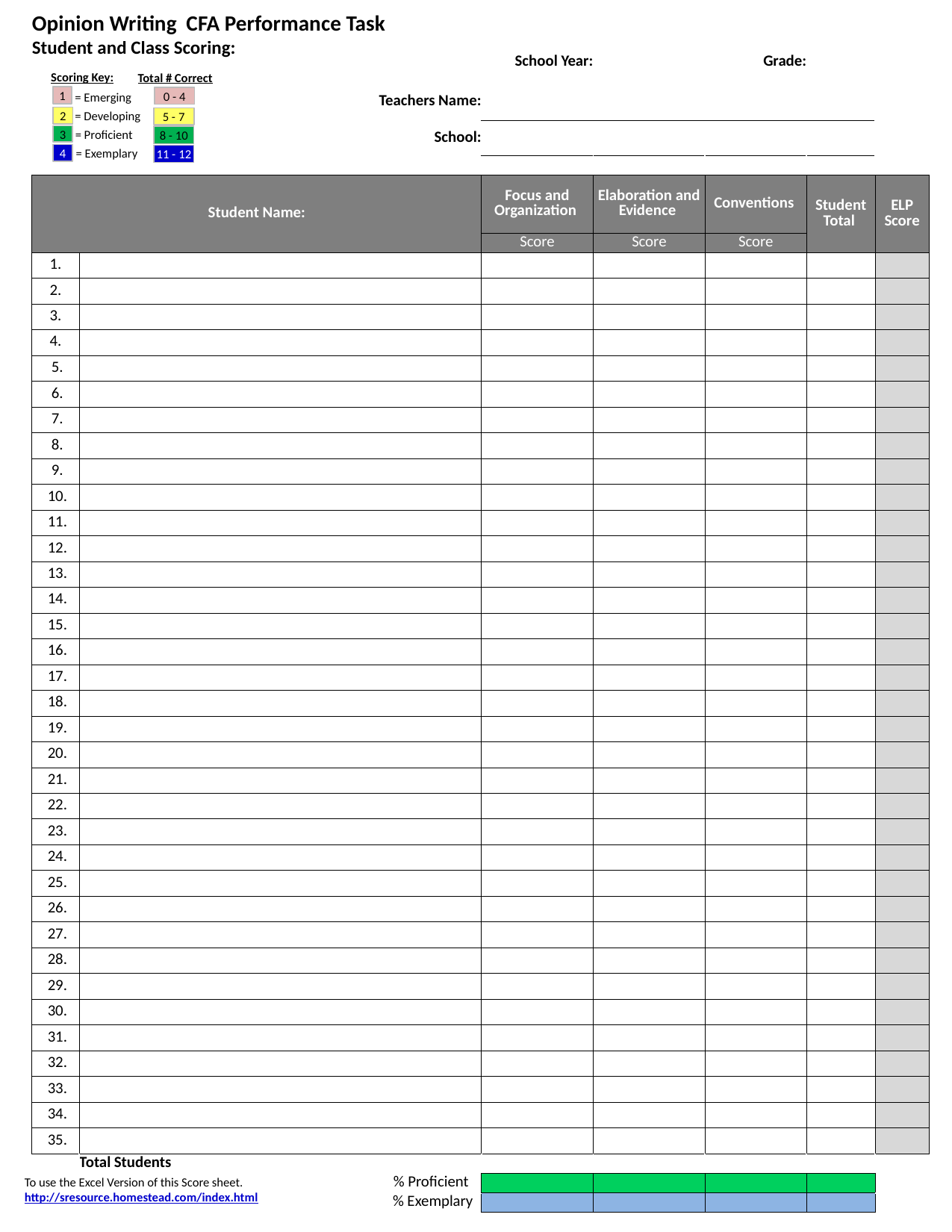

| Opinion Writing CFA Performance Task |  |  |  |  |  |  |  |
| --- | --- | --- | --- | --- | --- | --- | --- |
| Student and Class Scoring: |  |  | School Year: |  | Grade: |  |  |
|  |  | Teachers Name: |  |  |  |  |  |
|  |  | School: |  |  |  |  |  |
|  |  |  |  |  |  |  |  |
| Student Name: |  |  | Focus and Organization | Elaboration and Evidence | Conventions | Student Total | ELP Score |
|  |  |  | Score | Score | Score |  |  |
| 1. |  |  |  |  |  |  |  |
| 2. |  |  |  |  |  |  |  |
| 3. |  |  |  |  |  |  |  |
| 4. |  |  |  |  |  |  |  |
| 5. |  |  |  |  |  | 0 |  |
| 6. |  |  |  |  |  | 0 |  |
| 7. |  |  |  |  |  | 0 |  |
| 8. |  |  |  |  |  | 0 |  |
| 9. |  |  |  |  |  | 0 |  |
| 10. |  |  |  |  |  | 0 |  |
| 11. |  |  |  |  |  | 0 |  |
| 12. |  |  |  |  |  | 0 |  |
| 13. |  |  |  |  |  | 0 |  |
| 14. |  |  |  |  |  | 0 |  |
| 15. |  |  |  |  |  | 0 |  |
| 16. |  |  |  |  |  | 0 |  |
| 17. |  |  |  |  |  | 0 |  |
| 18. |  |  |  |  |  | 0 |  |
| 19. |  |  |  |  |  | 0 |  |
| 20. |  |  |  |  |  | 0 |  |
| 21. |  |  |  |  |  | 0 |  |
| 22. |  |  |  |  |  | 0 |  |
| 23. |  |  |  |  |  | 0 |  |
| 24. |  |  |  |  |  | 0 |  |
| 25. |  |  |  |  |  | 0 |  |
| 26. |  |  |  |  |  | 0 |  |
| 27. |  |  |  |  |  | 0 |  |
| 28. |  |  |  |  |  | 0 |  |
| 29. |  |  |  |  |  | 0 |  |
| 30. |  |  |  |  |  | 0 |  |
| 31. |  |  |  |  |  | 0 |  |
| 32. |  |  |  |  |  | 0 |  |
| 33. |  |  |  |  |  | 0 |  |
| 34. |  |  |  |  |  | 0 |  |
| 35. |  |  |  |  |  | 0 |  |
|  | Total Students |  |  |  |  |  |  |
|  | % Proficient |  |  |  |  |  |  |
|  | % Exemplary |  |  |  |  |  |  |
Scoring Key:
Total # Correct
1
0 - 4
= Emerging
2
5 - 7
= Developing
3
8 - 10
= Proficient
4
11 - 12
= Exemplary
To use the Excel Version of this Score sheet. http://sresource.homestead.com/index.html